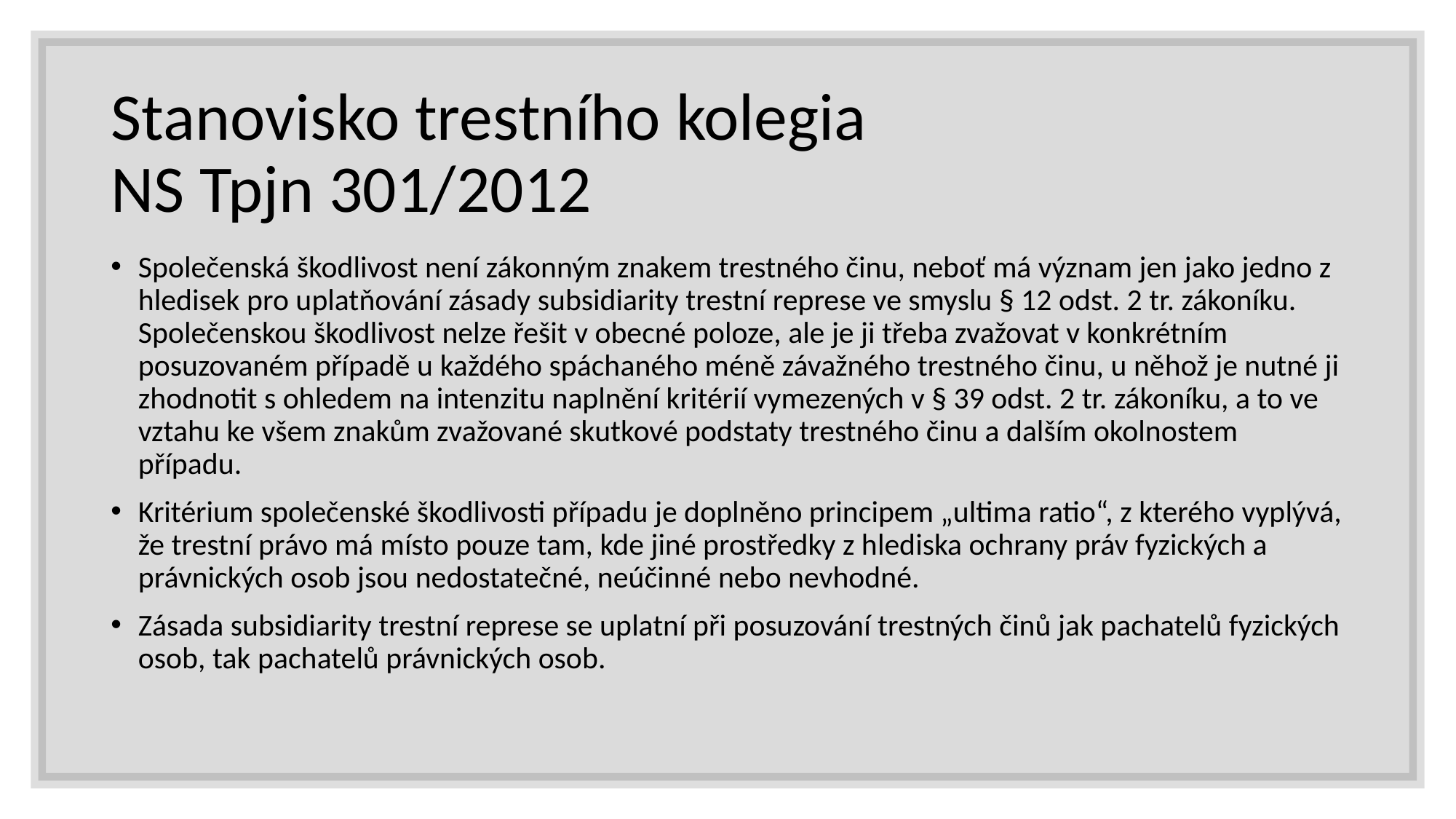

# Stanovisko trestního kolegia NS Tpjn 301/2012
Společenská škodlivost není zákonným znakem trestného činu, neboť má význam jen jako jedno z hledisek pro uplatňování zásady subsidiarity trestní represe ve smyslu § 12 odst. 2 tr. zákoníku. Společenskou škodlivost nelze řešit v obecné poloze, ale je ji třeba zvažovat v konkrétním posuzovaném případě u každého spáchaného méně závažného trestného činu, u něhož je nutné ji zhodnotit s ohledem na intenzitu naplnění kritérií vymezených v § 39 odst. 2 tr. zákoníku, a to ve vztahu ke všem znakům zvažované skutkové podstaty trestného činu a dalším okolnostem případu.
Kritérium společenské škodlivosti případu je doplněno principem „ultima ratio“, z kterého vyplývá, že trestní právo má místo pouze tam, kde jiné prostředky z hlediska ochrany práv fyzických a právnických osob jsou nedostatečné, neúčinné nebo nevhodné.
Zásada subsidiarity trestní represe se uplatní při posuzování trestných činů jak pachatelů fyzických osob, tak pachatelů právnických osob.